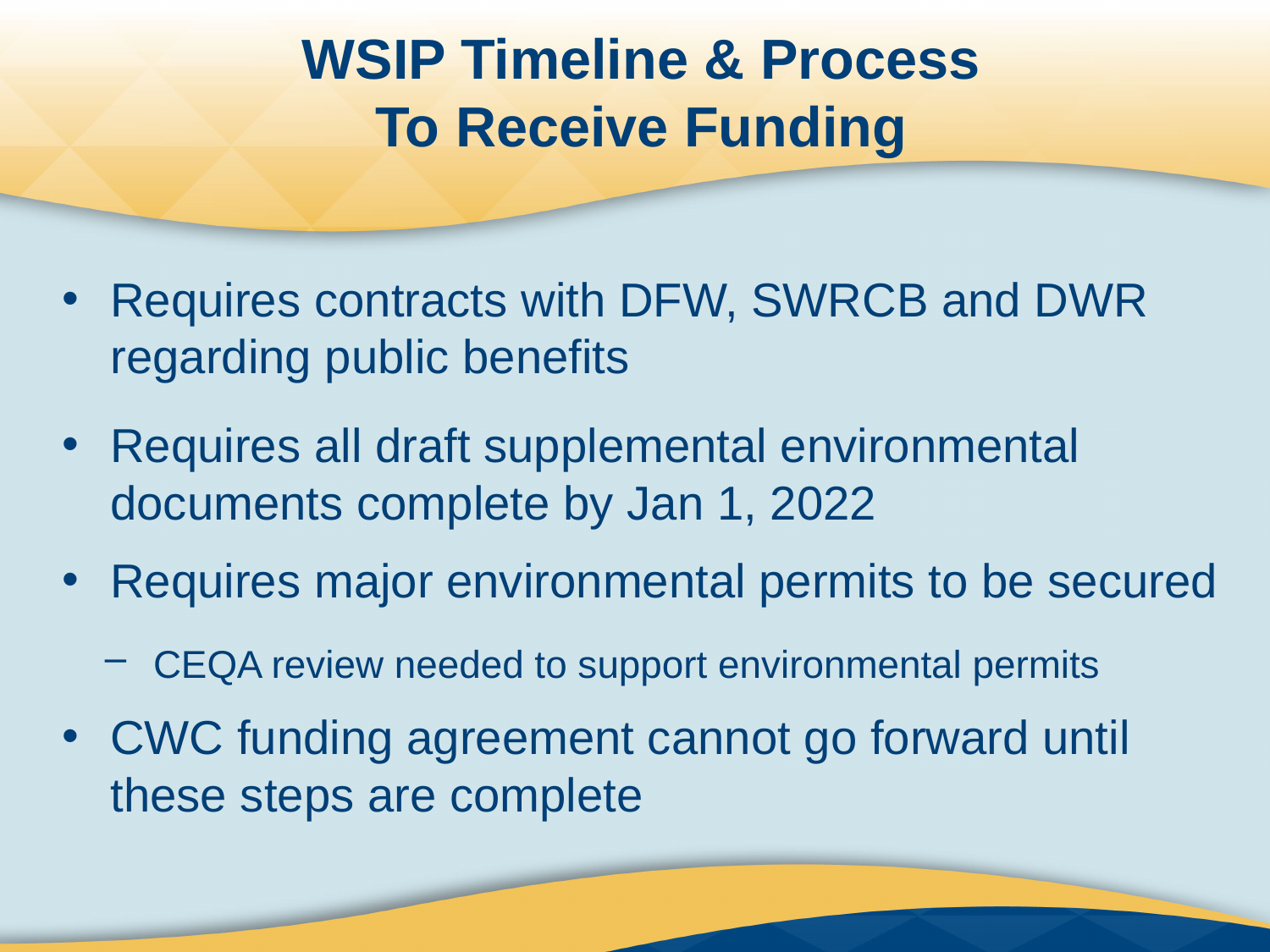

# WSIP Timeline & Process To Receive Funding
Requires contracts with DFW, SWRCB and DWR regarding public benefits
Requires all draft supplemental environmental documents complete by Jan 1, 2022
Requires major environmental permits to be secured
CEQA review needed to support environmental permits
CWC funding agreement cannot go forward until these steps are complete